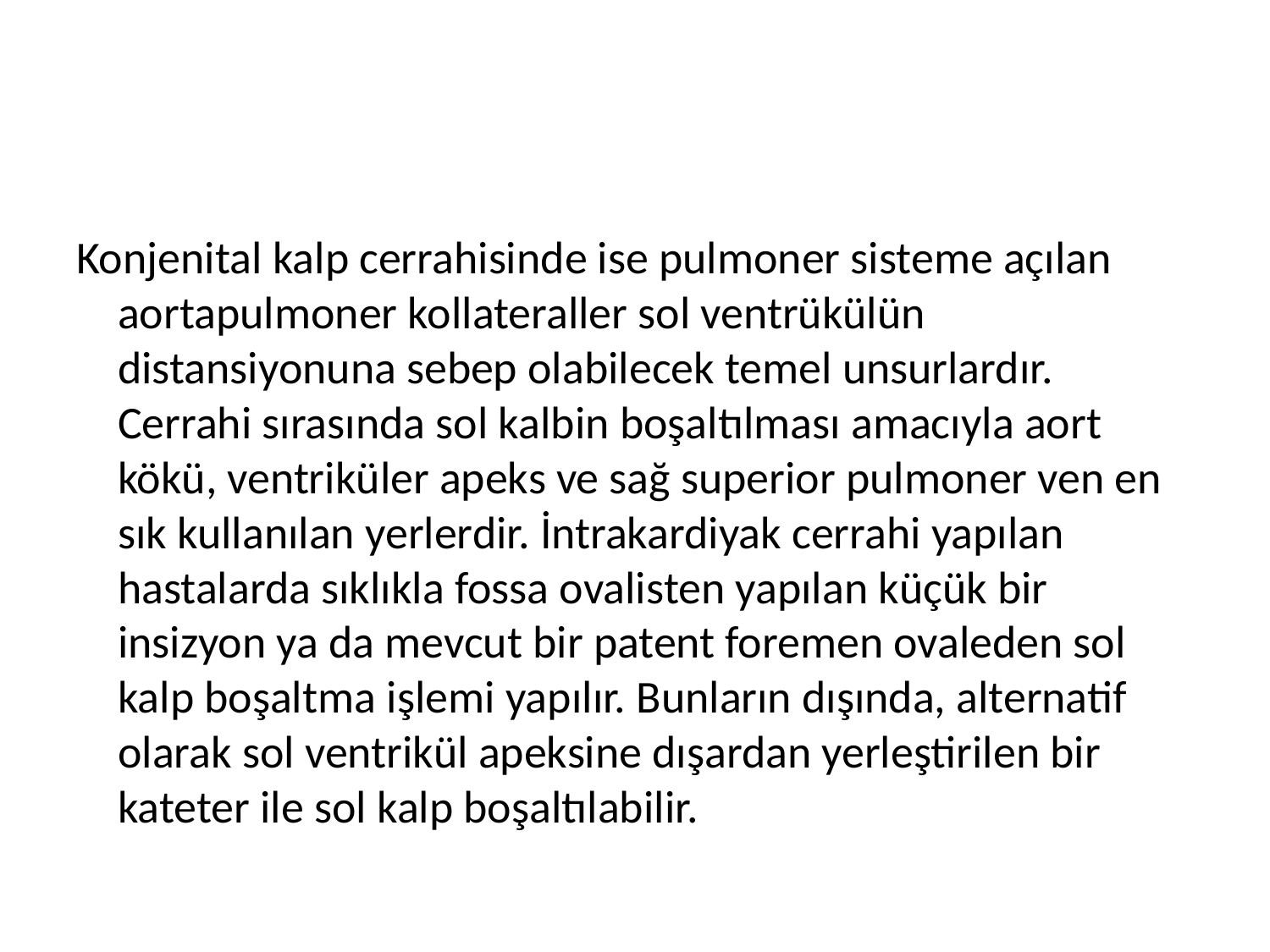

#
Konjenital kalp cerrahisinde ise pulmoner sisteme açılan aortapulmoner kollateraller sol ventrükülün distansiyonuna sebep olabilecek temel unsurlardır. Cerrahi sırasında sol kalbin boşaltılması amacıyla aort kökü, ventriküler apeks ve sağ superior pulmoner ven en sık kullanılan yerlerdir. İntrakardiyak cerrahi yapılan hastalarda sıklıkla fossa ovalisten yapılan küçük bir insizyon ya da mevcut bir patent foremen ovaleden sol kalp boşaltma işlemi yapılır. Bunların dışında, alternatif olarak sol ventrikül apeksine dışardan yerleştirilen bir kateter ile sol kalp boşaltılabilir.